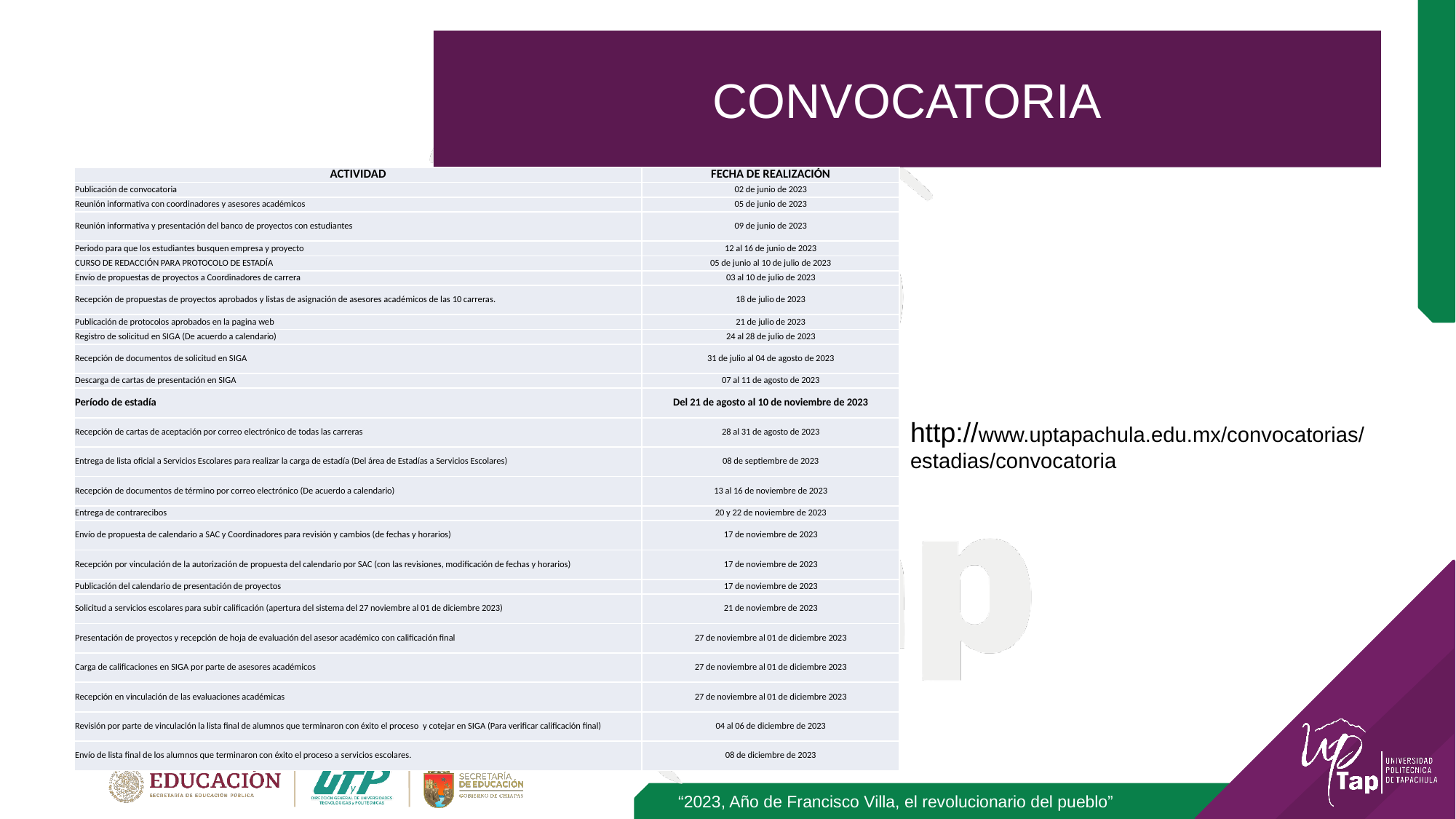

# CONVOCATORIA
| ACTIVIDAD | FECHA DE REALIZACIÓN |
| --- | --- |
| Publicación de convocatoria | 02 de junio de 2023 |
| Reunión informativa con coordinadores y asesores académicos | 05 de junio de 2023 |
| Reunión informativa y presentación del banco de proyectos con estudiantes | 09 de junio de 2023 |
| Periodo para que los estudiantes busquen empresa y proyecto | 12 al 16 de junio de 2023 |
| CURSO DE REDACCIÓN PARA PROTOCOLO DE ESTADÍA | 05 de junio al 10 de julio de 2023 |
| Envío de propuestas de proyectos a Coordinadores de carrera | 03 al 10 de julio de 2023 |
| Recepción de propuestas de proyectos aprobados y listas de asignación de asesores académicos de las 10 carreras. | 18 de julio de 2023 |
| Publicación de protocolos aprobados en la pagina web | 21 de julio de 2023 |
| Registro de solicitud en SIGA (De acuerdo a calendario) | 24 al 28 de julio de 2023 |
| Recepción de documentos de solicitud en SIGA | 31 de julio al 04 de agosto de 2023 |
| Descarga de cartas de presentación en SIGA | 07 al 11 de agosto de 2023 |
| Período de estadía | Del 21 de agosto al 10 de noviembre de 2023 |
| Recepción de cartas de aceptación por correo electrónico de todas las carreras | 28 al 31 de agosto de 2023 |
| Entrega de lista oficial a Servicios Escolares para realizar la carga de estadía (Del área de Estadías a Servicios Escolares) | 08 de septiembre de 2023 |
| Recepción de documentos de término por correo electrónico (De acuerdo a calendario) | 13 al 16 de noviembre de 2023 |
| Entrega de contrarecibos | 20 y 22 de noviembre de 2023 |
| Envío de propuesta de calendario a SAC y Coordinadores para revisión y cambios (de fechas y horarios) | 17 de noviembre de 2023 |
| Recepción por vinculación de la autorización de propuesta del calendario por SAC (con las revisiones, modificación de fechas y horarios) | 17 de noviembre de 2023 |
| Publicación del calendario de presentación de proyectos | 17 de noviembre de 2023 |
| Solicitud a servicios escolares para subir calificación (apertura del sistema del 27 noviembre al 01 de diciembre 2023) | 21 de noviembre de 2023 |
| Presentación de proyectos y recepción de hoja de evaluación del asesor académico con calificación final | 27 de noviembre al 01 de diciembre 2023 |
| Carga de calificaciones en SIGA por parte de asesores académicos | 27 de noviembre al 01 de diciembre 2023 |
| Recepción en vinculación de las evaluaciones académicas | 27 de noviembre al 01 de diciembre 2023 |
| Revisión por parte de vinculación la lista final de alumnos que terminaron con éxito el proceso y cotejar en SIGA (Para verificar calificación final) | 04 al 06 de diciembre de 2023 |
| Envío de lista final de los alumnos que terminaron con éxito el proceso a servicios escolares. | 08 de diciembre de 2023 |
http://www.uptapachula.edu.mx/convocatorias/estadias/convocatoria